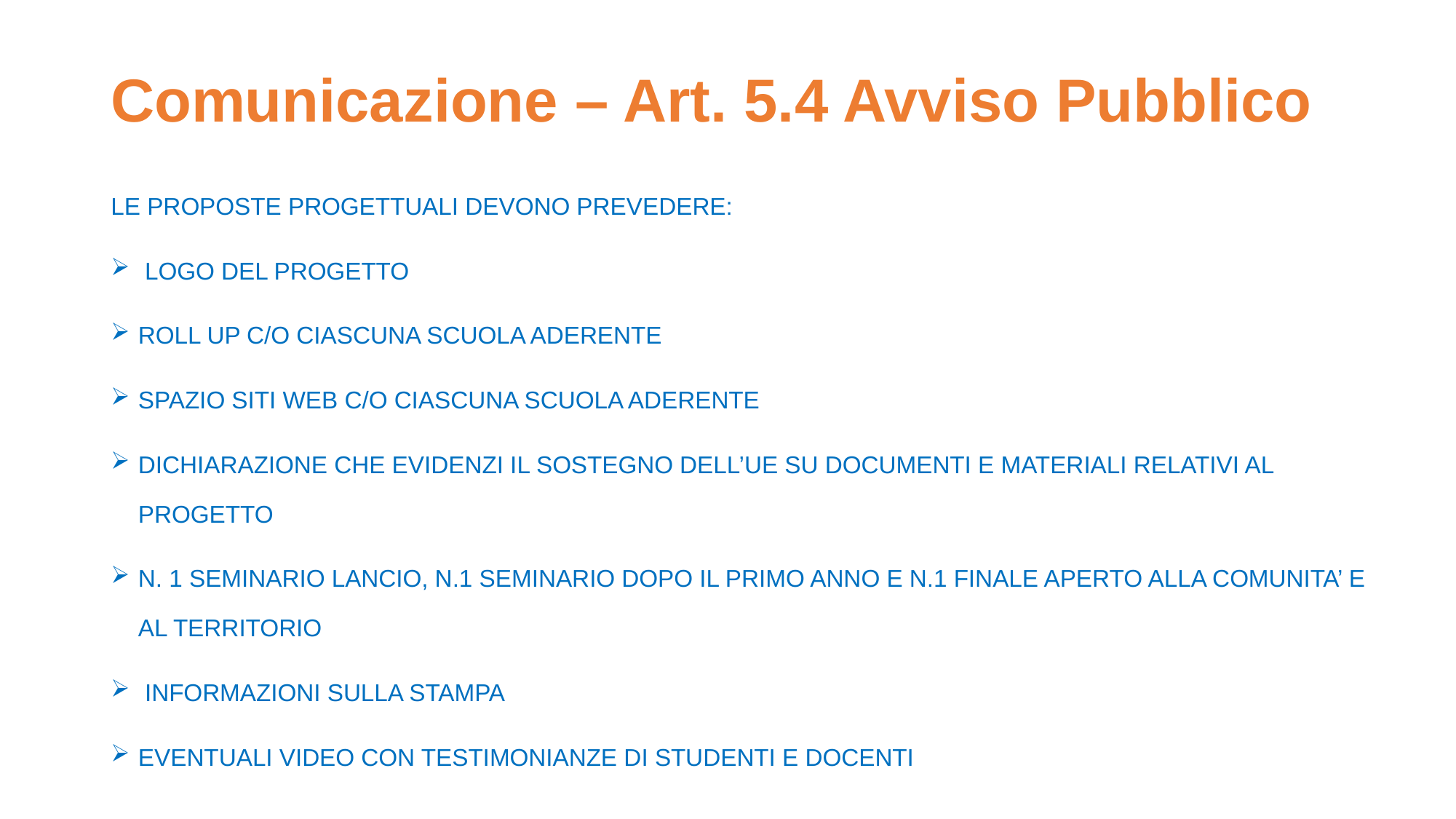

# Comunicazione – Art. 5.4 Avviso Pubblico
LE PROPOSTE PROGETTUALI DEVONO PREVEDERE:
 LOGO DEL PROGETTO
ROLL UP C/O CIASCUNA SCUOLA ADERENTE
SPAZIO SITI WEB C/O CIASCUNA SCUOLA ADERENTE
DICHIARAZIONE CHE EVIDENZI IL SOSTEGNO DELL’UE SU DOCUMENTI E MATERIALI RELATIVI AL PROGETTO
N. 1 SEMINARIO LANCIO, N.1 SEMINARIO DOPO IL PRIMO ANNO E N.1 FINALE APERTO ALLA COMUNITA’ E AL TERRITORIO
 INFORMAZIONI SULLA STAMPA
EVENTUALI VIDEO CON TESTIMONIANZE DI STUDENTI E DOCENTI